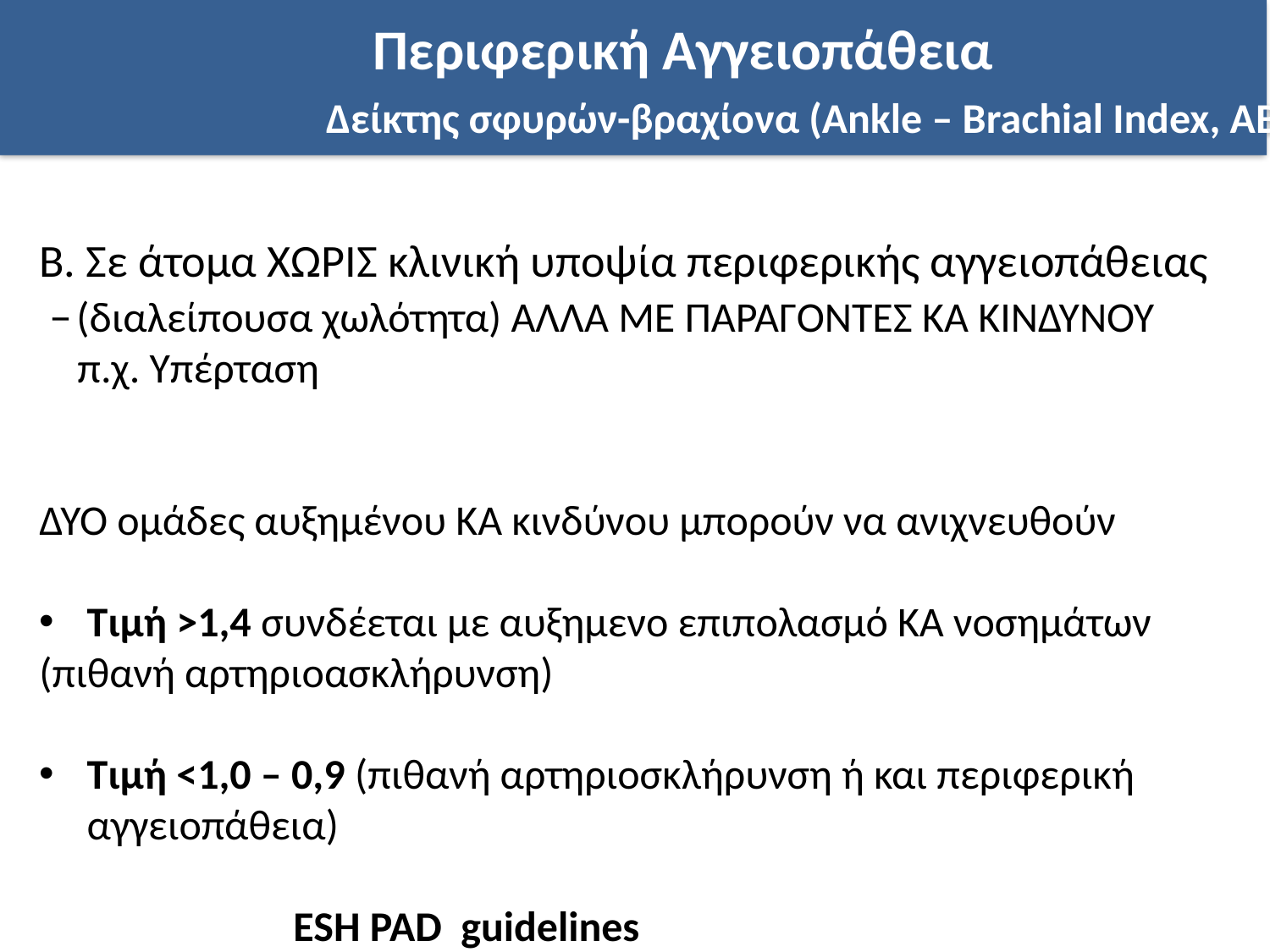

Περιφερική Αγγειοπάθεια
Δείκτης σφυρών-βραχίονα (Ankle – Brachial Index, ABI)
Β. Σε άτομα ΧΩΡΙΣ κλινική υποψία περιφερικής αγγειοπάθειας
 – (διαλείπουσα χωλότητα) ΑΛΛΑ ΜΕ ΠΑΡΑΓΟΝΤΕΣ ΚΑ ΚΙΝΔΥΝΟΥ
    π.χ. Υπέρταση

ΔΥΟ ομάδες αυξημένου ΚΑ κινδύνου μπορούν να ανιχνευθούν

Τιμή >1,4 συνδέεται με αυξημενο επιπολασμό ΚΑ νοσημάτων
(πιθανή αρτηριοασκλήρυνση)

Τιμή <1,0 – 0,9 (πιθανή αρτηριοσκλήρυνση ή και περιφερική αγγειοπάθεια)
											ESH PAD  guidelines